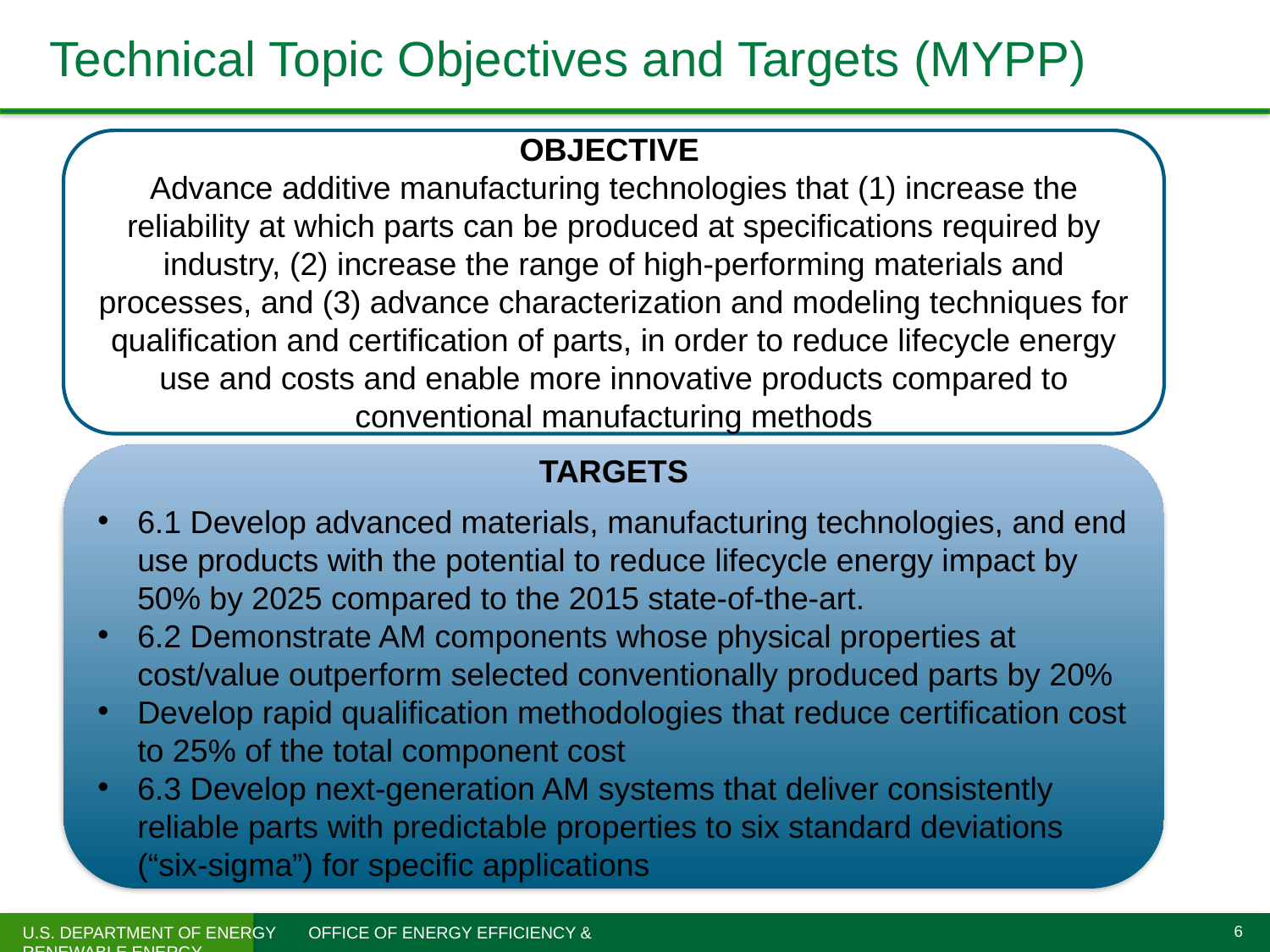

# Technical Topic Objectives and Targets (MYPP)
OBJECTIVE
Advance additive manufacturing technologies that (1) increase the reliability at which parts can be produced at specifications required by industry, (2) increase the range of high-performing materials and processes, and (3) advance characterization and modeling techniques for qualification and certification of parts, in order to reduce lifecycle energy use and costs and enable more innovative products compared to conventional manufacturing methods
TARGETS

6.1 Develop advanced materials, manufacturing technologies, and end use products with the potential to reduce lifecycle energy impact by 50% by 2025 compared to the 2015 state-of-the-art.
6.2 Demonstrate AM components whose physical properties at cost/value outperform selected conventionally produced parts by 20%
Develop rapid qualification methodologies that reduce certification cost to 25% of the total component cost
6.3 Develop next-generation AM systems that deliver consistently reliable parts with predictable properties to six standard deviations (“six-sigma”) for specific applications